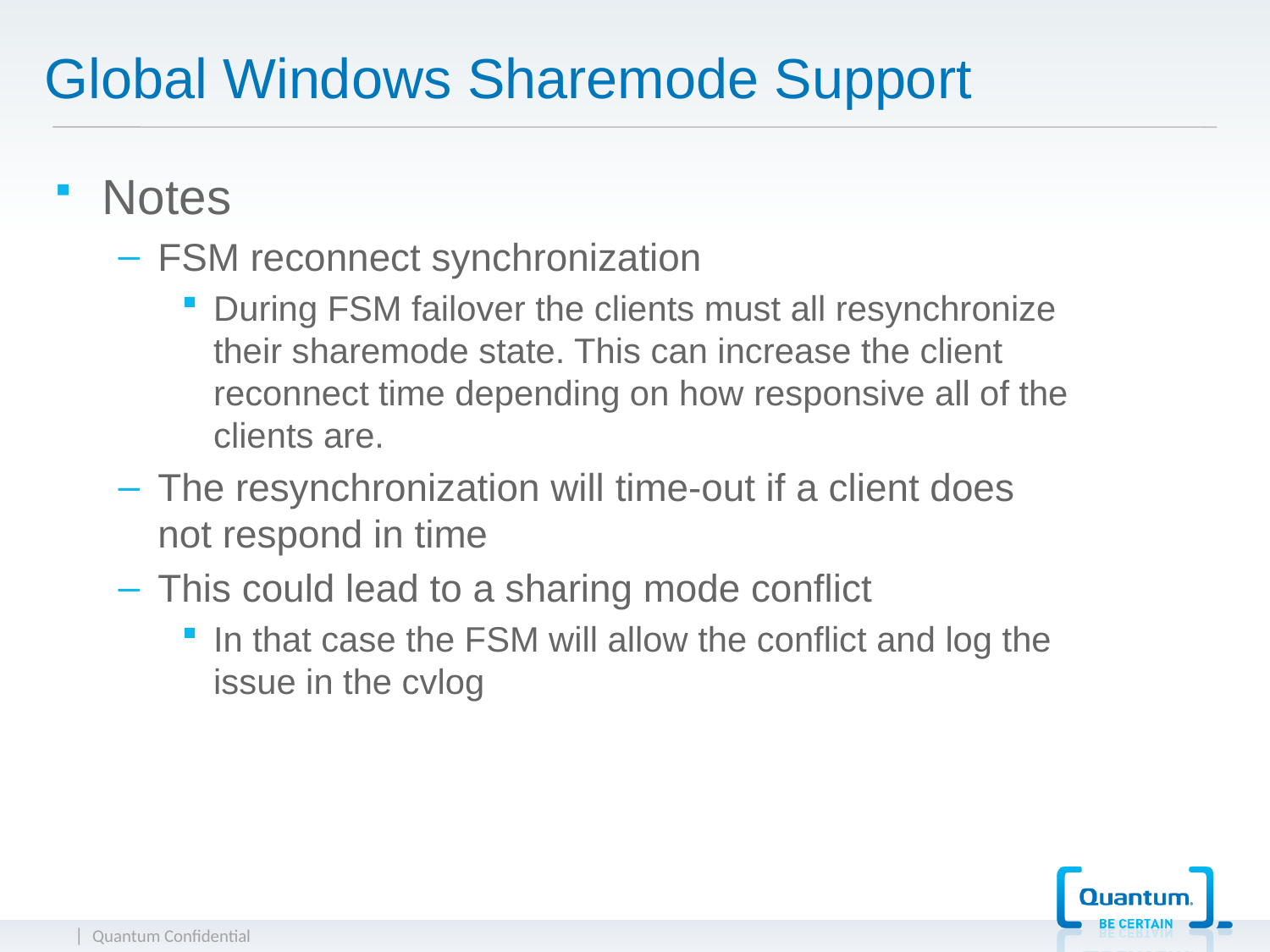

# Global Windows Sharemode Support
Notes
FSM reconnect synchronization
During FSM failover the clients must all resynchronize their sharemode state. This can increase the client reconnect time depending on how responsive all of the clients are.
The resynchronization will time-out if a client does not respond in time
This could lead to a sharing mode conflict
In that case the FSM will allow the conflict and log the issue in the cvlog